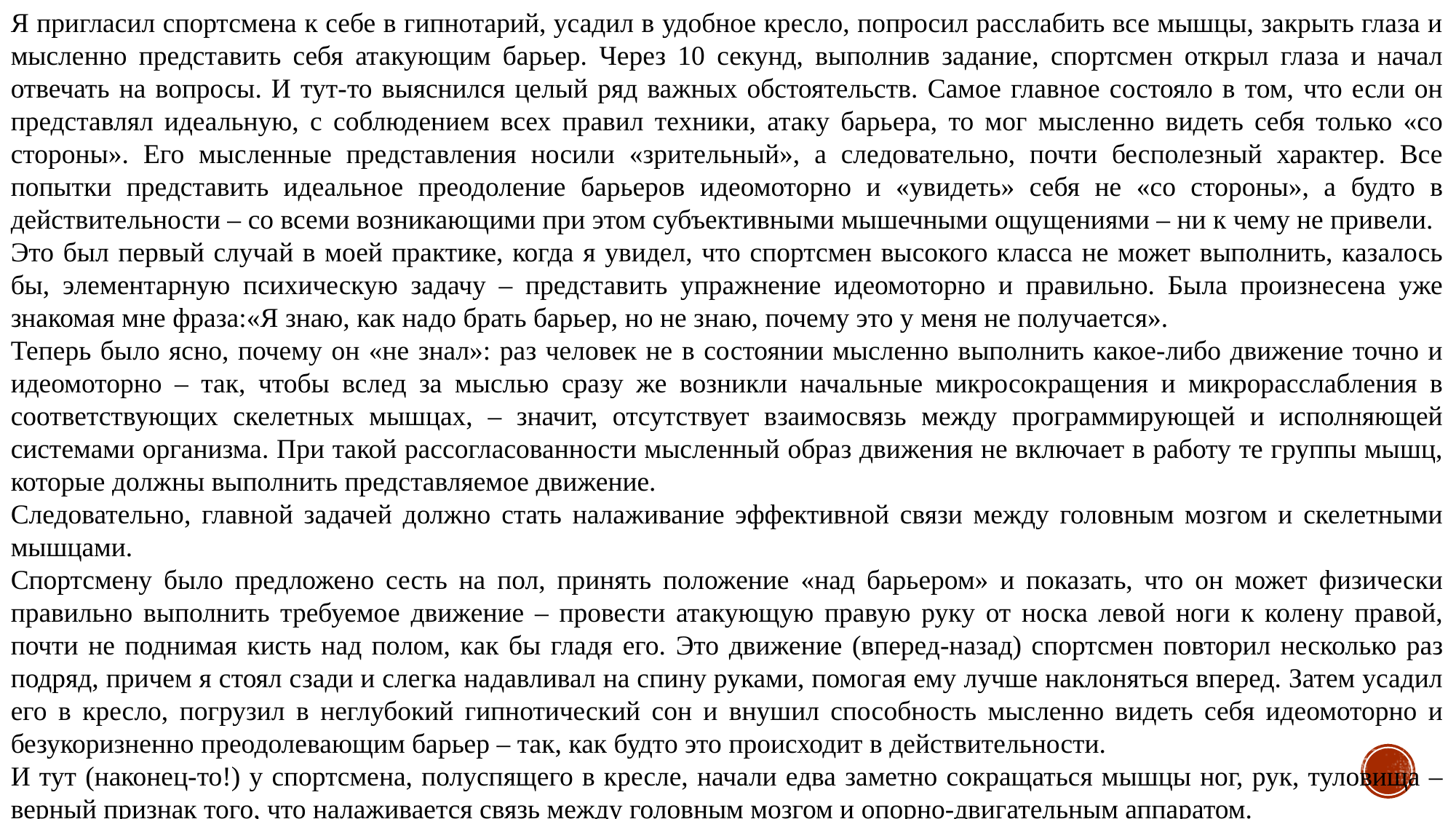

Я пригласил спортсмена к себе в гипнотарий, усадил в удобное кресло, попросил расслабить все мышцы, закрыть глаза и мысленно представить себя атакующим барьер. Через 10 секунд, выполнив задание, спортсмен открыл глаза и начал отвечать на вопросы. И тут-то выяснился целый ряд важных обстоятельств. Самое главное состояло в том, что если он представлял идеальную, с соблюдением всех правил техники, атаку барьера, то мог мысленно видеть себя только «со стороны». Его мысленные представления носили «зрительный», а следовательно, почти бесполезный характер. Все попытки представить идеальное преодоление барьеров идеомоторно и «увидеть» себя не «со стороны», а будто в действительности – со всеми возникающими при этом субъективными мышечными ощущениями – ни к чему не привели.
Это был первый случай в моей практике, когда я увидел, что спортсмен высокого класса не может выполнить, казалось бы, элементарную психическую задачу – представить упражнение идеомоторно и правильно. Была произнесена уже знакомая мне фраза:«Я знаю, как надо брать барьер, но не знаю, почему это у меня не получается».
Теперь было ясно, почему он «не знал»: раз человек не в состоянии мысленно выполнить какое-либо движение точно и идеомоторно – так, чтобы вслед за мыслью сразу же возникли начальные микросокращения и микрорасслабления в соответствующих скелетных мышцах, – значит, отсутствует взаимосвязь между программирующей и исполняющей системами организма. При такой рассогласованности мысленный образ движения не включает в работу те группы мышц, которые должны выполнить представляемое движение.
Следовательно, главной задачей должно стать налаживание эффективной связи между головным мозгом и скелетными мышцами.
Спортсмену было предложено сесть на пол, принять положение «над барьером» и показать, что он может физически правильно выполнить требуемое движение – провести атакующую правую руку от носка левой ноги к колену правой, почти не поднимая кисть над полом, как бы гладя его. Это движение (вперед-назад) спортсмен повторил несколько раз подряд, причем я стоял сзади и слегка надавливал на спину руками, помогая ему лучше наклоняться вперед. Затем усадил его в кресло, погрузил в неглубокий гипнотический сон и внушил способность мысленно видеть себя идеомоторно и безукоризненно преодолевающим барьер – так, как будто это происходит в действительности.
И тут (наконец-то!) у спортсмена, полуспящего в кресле, начали едва заметно сокращаться мышцы ног, рук, туловища – верный признак того, что налаживается связь между головным мозгом и опорно-двигательным аппаратом.